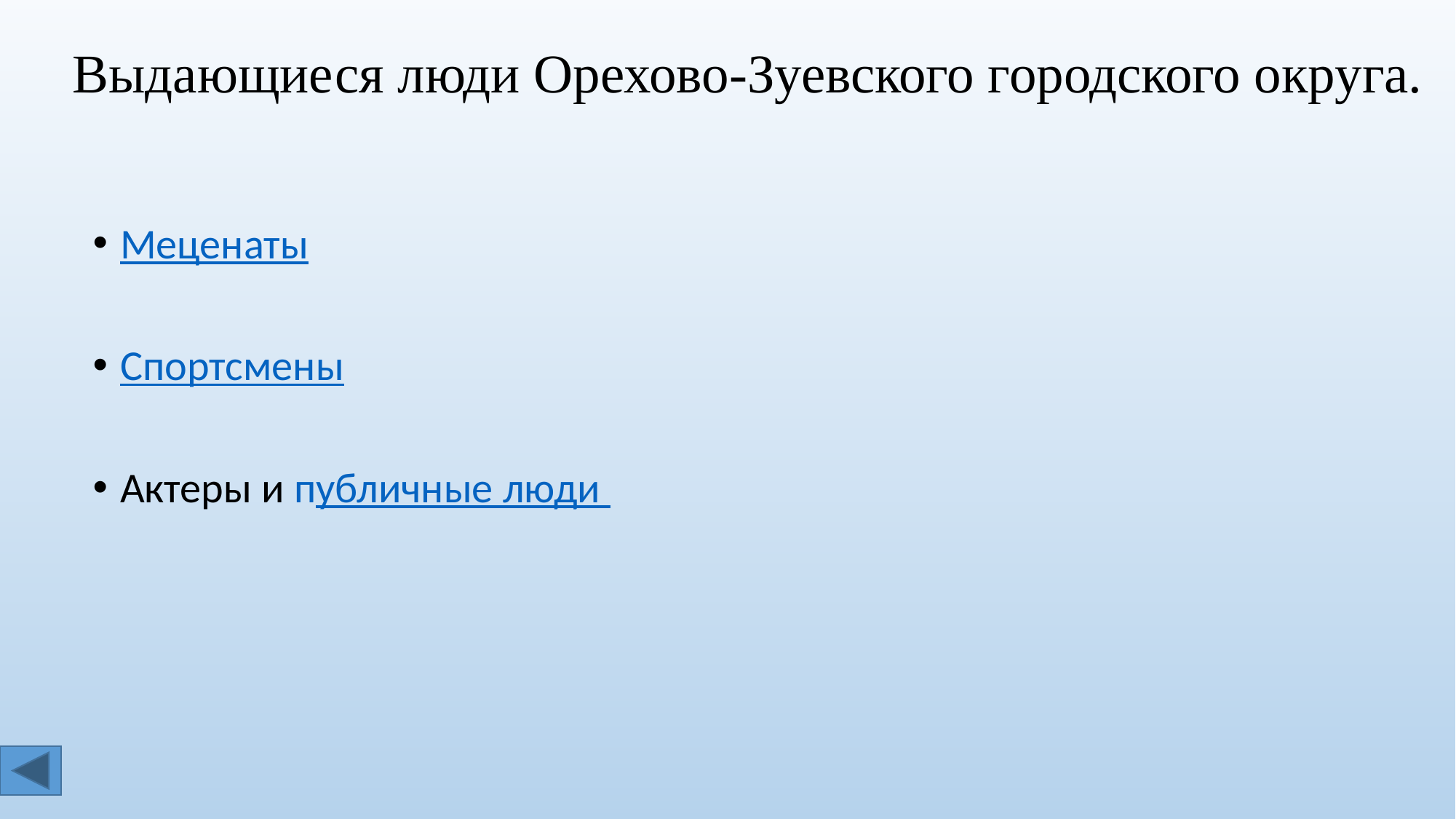

# Выдающиеся люди Орехово-Зуевского городского округа.
Меценаты

Спортсмены

Актеры и публичные люди